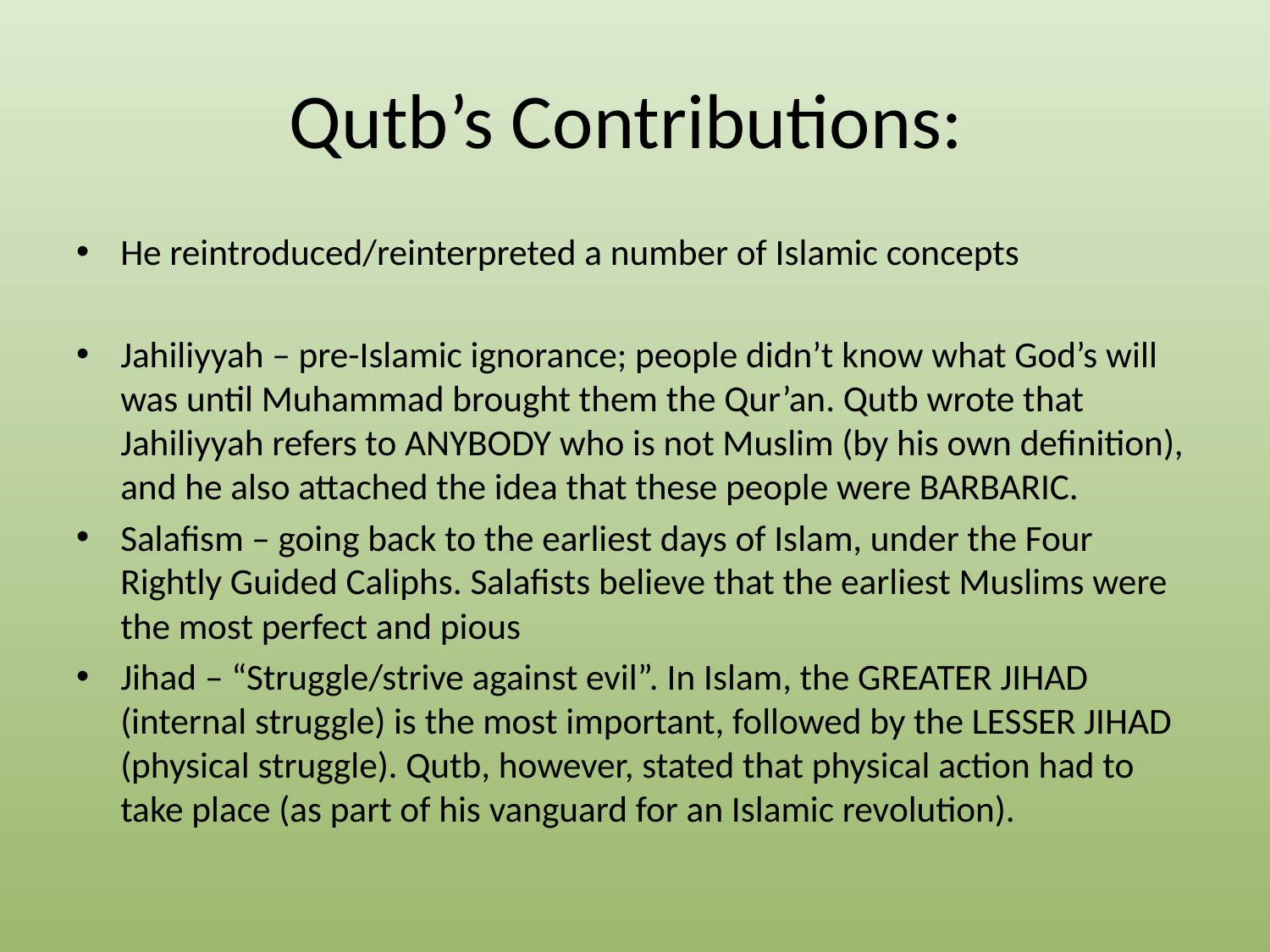

# Qutb’s Contributions:
He reintroduced/reinterpreted a number of Islamic concepts

Jahiliyyah – pre-Islamic ignorance; people didn’t know what God’s will was until Muhammad brought them the Qur’an. Qutb wrote that Jahiliyyah refers to ANYBODY who is not Muslim (by his own definition), and he also attached the idea that these people were BARBARIC.
Salafism – going back to the earliest days of Islam, under the Four Rightly Guided Caliphs. Salafists believe that the earliest Muslims were the most perfect and pious
Jihad – “Struggle/strive against evil”. In Islam, the GREATER JIHAD (internal struggle) is the most important, followed by the LESSER JIHAD (physical struggle). Qutb, however, stated that physical action had to take place (as part of his vanguard for an Islamic revolution).